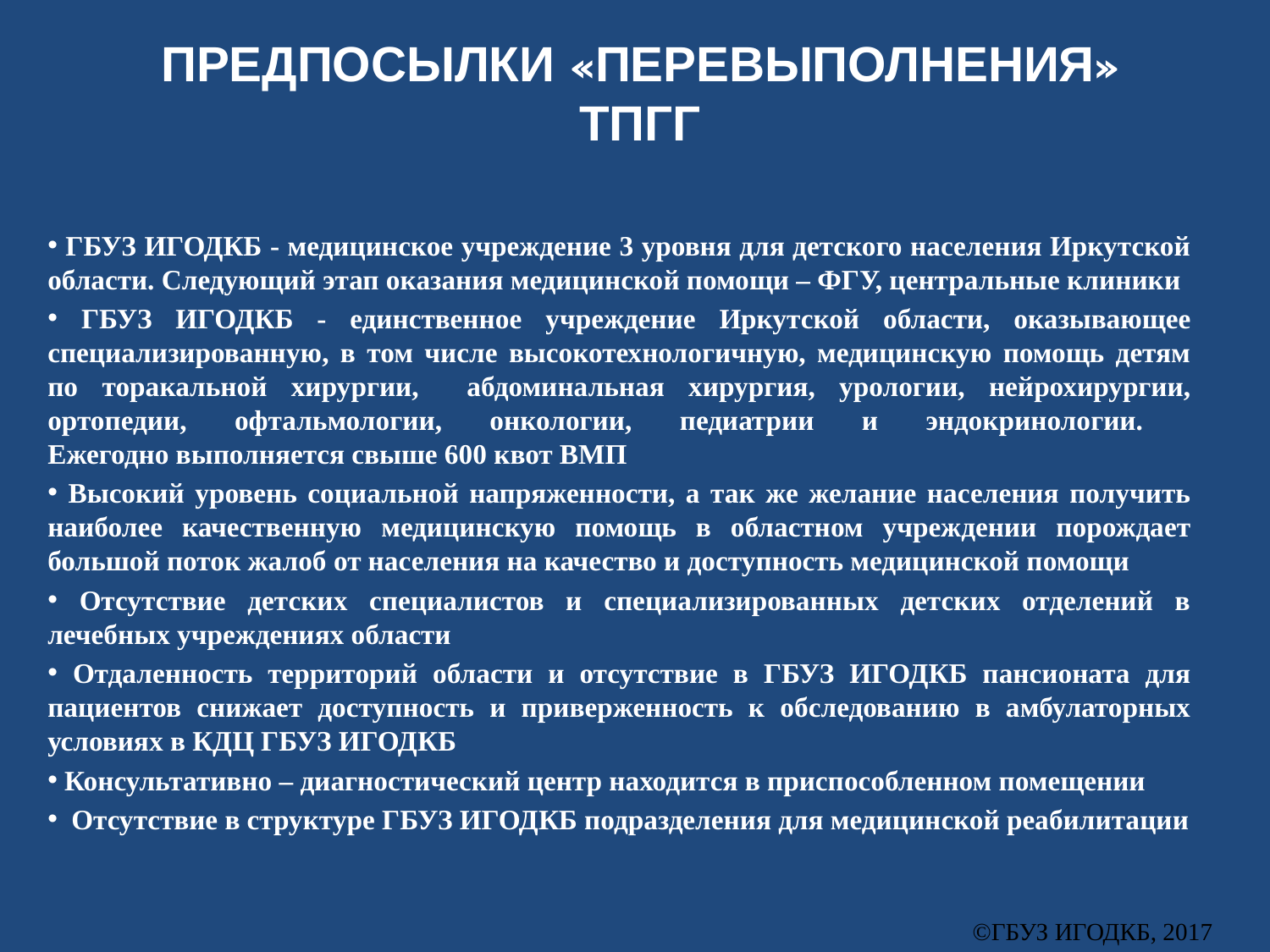

# Предпосылки «Перевыполнения» ТПГГ

 ГБУЗ ИГОДКБ - медицинское учреждение 3 уровня для детского населения Иркутской области. Следующий этап оказания медицинской помощи – ФГУ, центральные клиники
 ГБУЗ ИГОДКБ - единственное учреждение Иркутской области, оказывающее специализированную, в том числе высокотехнологичную, медицинскую помощь детям по торакальной хирургии,  абдоминальная хирургия, урологии, нейрохирургии, ортопедии, офтальмологии, онкологии, педиатрии и эндокринологии.
Ежегодно выполняется свыше 600 квот ВМП
 Высокий уровень социальной напряженности, а так же желание населения получить наиболее качественную медицинскую помощь в областном учреждении порождает большой поток жалоб от населения на качество и доступность медицинской помощи
 Отсутствие детских специалистов и специализированных детских отделений в лечебных учреждениях области
 Отдаленность территорий области и отсутствие в ГБУЗ ИГОДКБ пансионата для пациентов снижает доступность и приверженность к обследованию в амбулаторных условиях в КДЦ ГБУЗ ИГОДКБ
 Консультативно – диагностический центр находится в приспособленном помещении
  Отсутствие в структуре ГБУЗ ИГОДКБ подразделения для медицинской реабилитации

©ГБУЗ ИГОДКБ, 2017